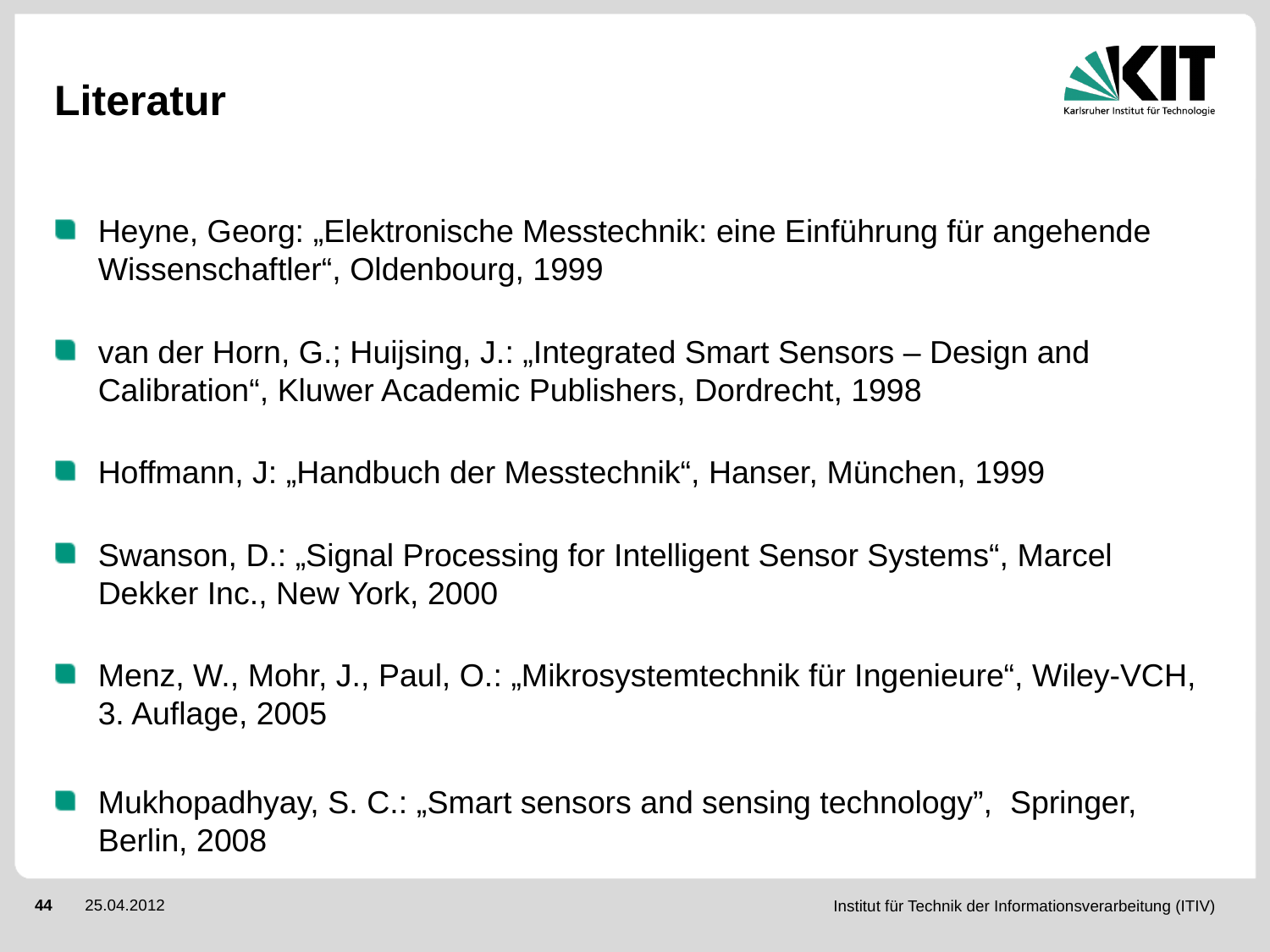

# Literatur

Heyne, Georg: „Elektronische Messtechnik: eine Einführung für angehende Wissenschaftler“, Oldenbourg, 1999
van der Horn, G.; Huijsing, J.: „Integrated Smart Sensors – Design and Calibration“, Kluwer Academic Publishers, Dordrecht, 1998
Hoffmann, J: „Handbuch der Messtechnik“, Hanser, München, 1999
Swanson, D.: „Signal Processing for Intelligent Sensor Systems“, Marcel Dekker Inc., New York, 2000
Menz, W., Mohr, J., Paul, O.: „Mikrosystemtechnik für Ingenieure“, Wiley-VCH, 3. Auflage, 2005

Mukhopadhyay, S. C.: „Smart sensors and sensing technology”,  Springer, Berlin, 2008